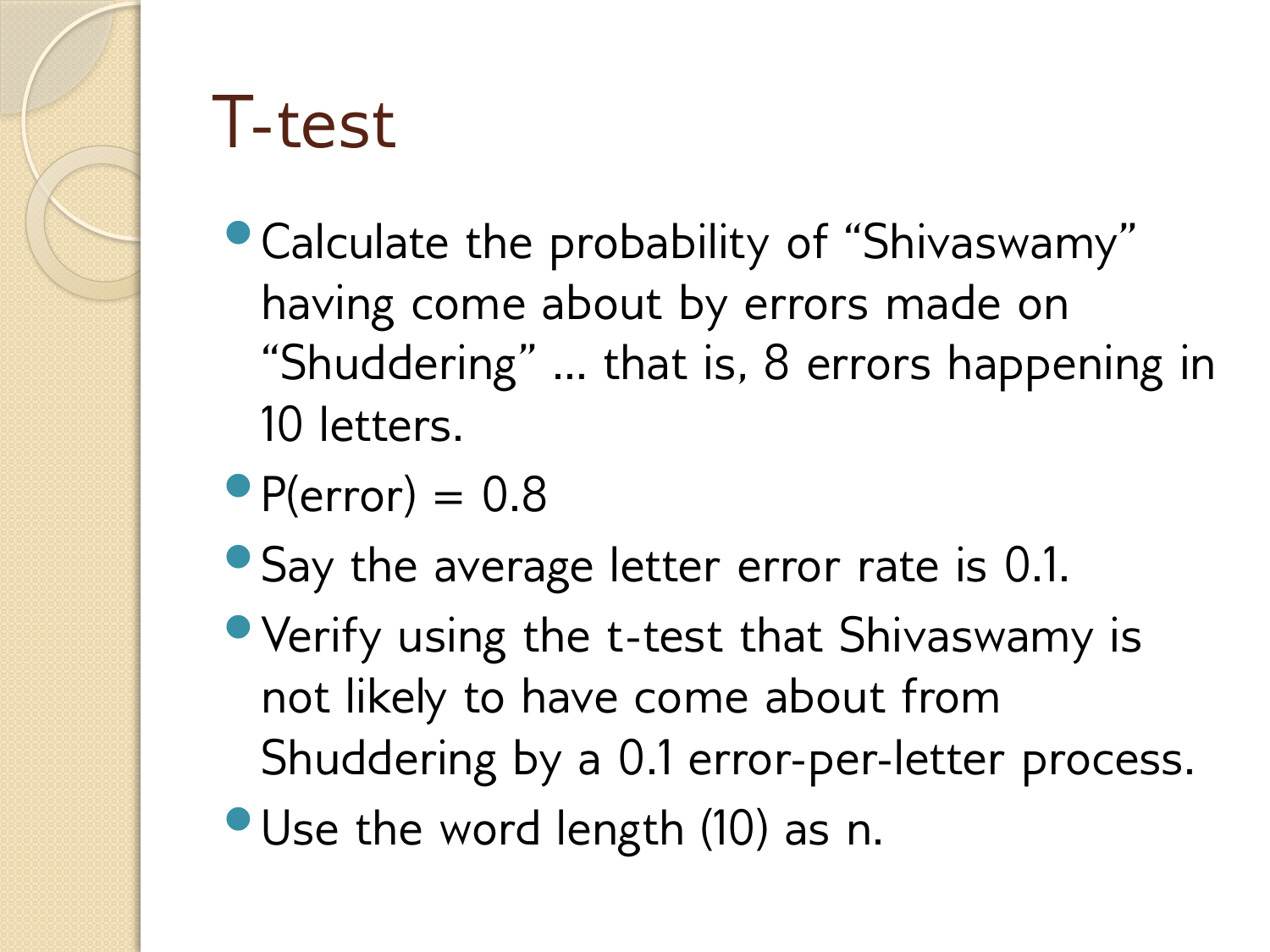

# T-test
Calculate the probability of “Shivaswamy” having come about by errors made on “Shuddering” … that is, 8 errors happening in 10 letters.
P(error) = 0.8
Say the average letter error rate is 0.1.
Verify using the t-test that Shivaswamy is not likely to have come about from Shuddering by a 0.1 error-per-letter process.
Use the word length (10) as n.